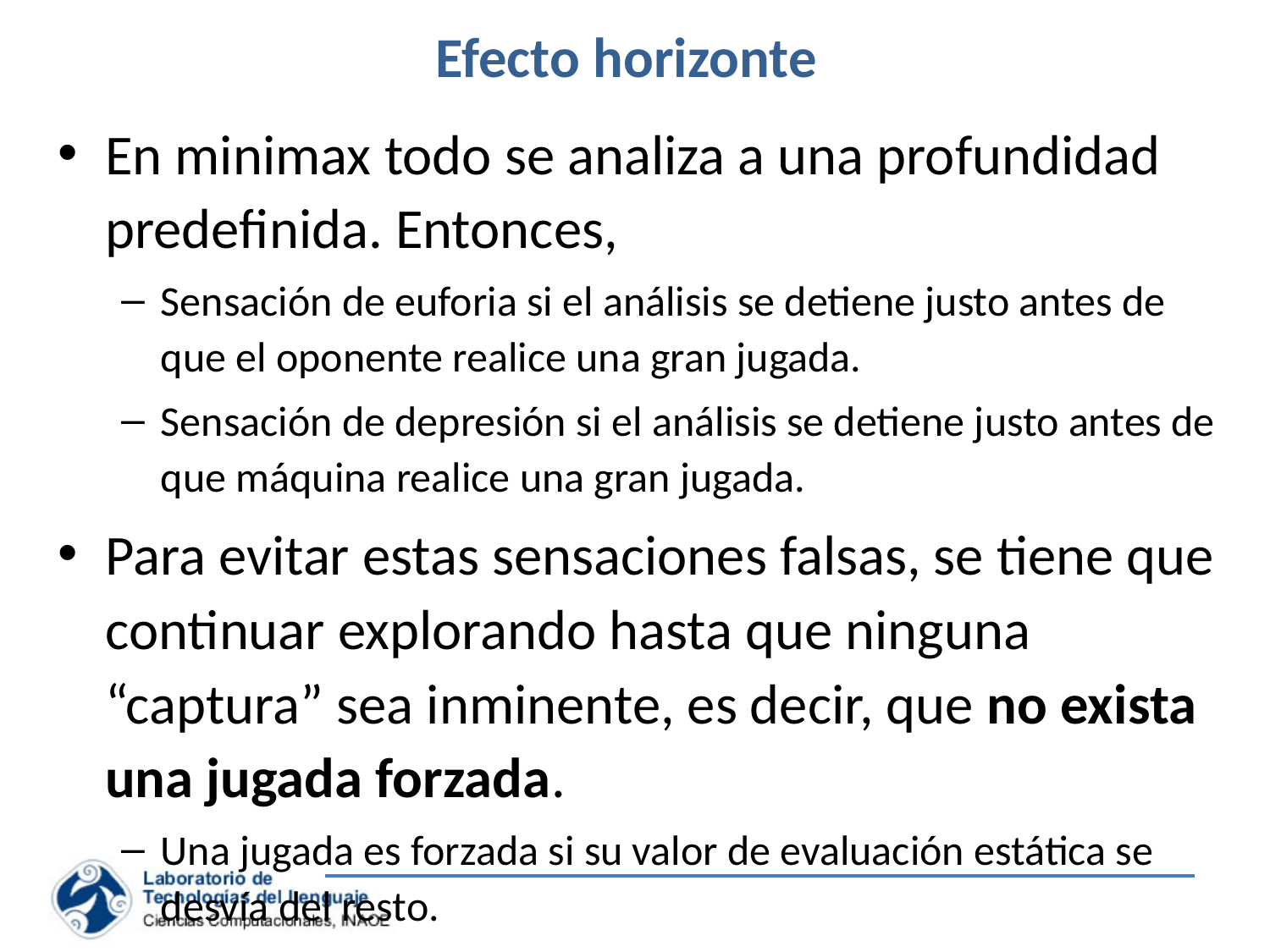

# Efecto horizonte
En minimax todo se analiza a una profundidad predefinida. Entonces,
Sensación de euforia si el análisis se detiene justo antes de que el oponente realice una gran jugada.
Sensación de depresión si el análisis se detiene justo antes de que máquina realice una gran jugada.
Para evitar estas sensaciones falsas, se tiene que continuar explorando hasta que ninguna “captura” sea inminente, es decir, que no exista una jugada forzada.
Una jugada es forzada si su valor de evaluación estática se desvía del resto.